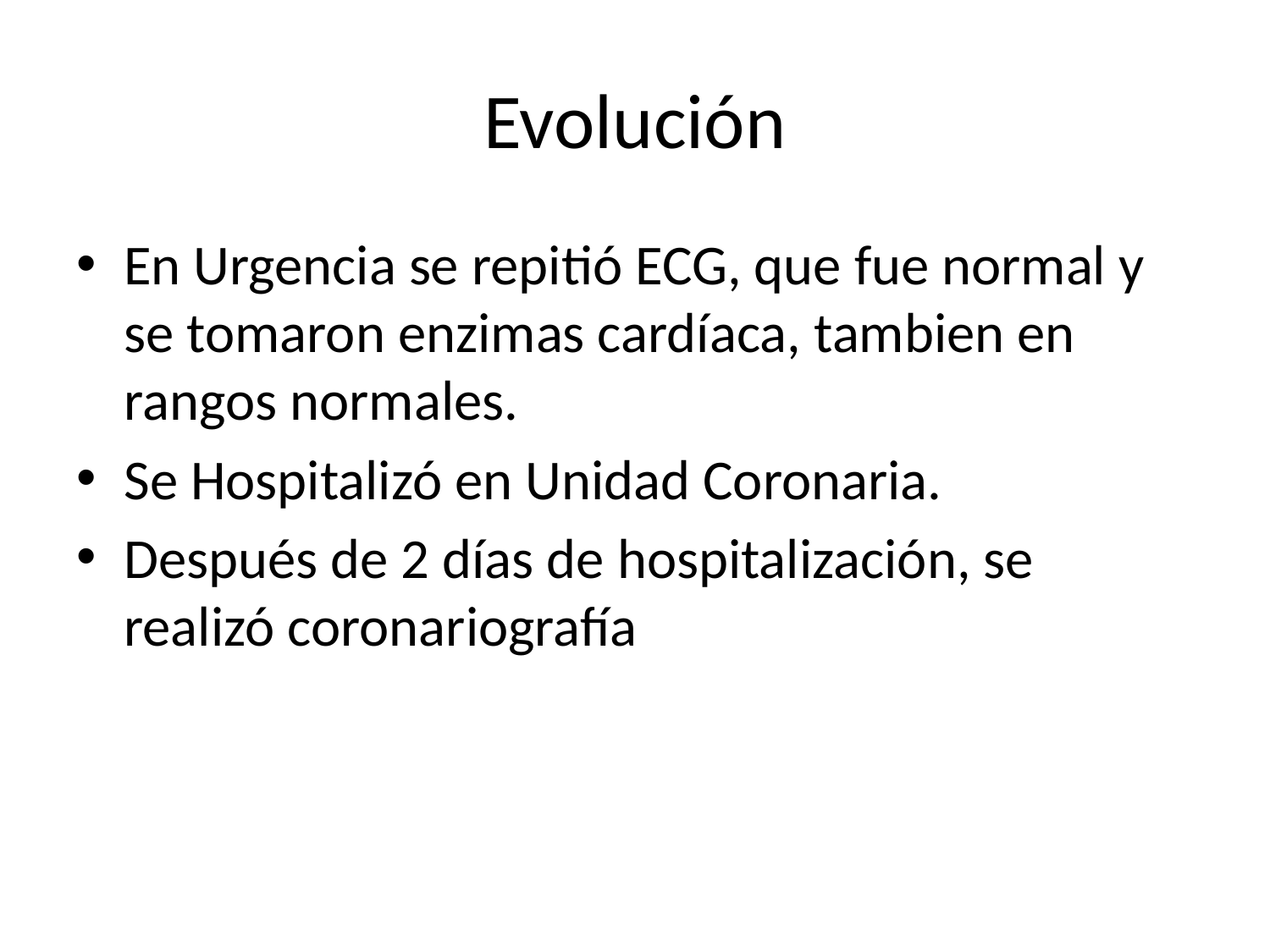

# Evolución
En Urgencia se repitió ECG, que fue normal y se tomaron enzimas cardíaca, tambien en rangos normales.
Se Hospitalizó en Unidad Coronaria.
Después de 2 días de hospitalización, se realizó coronariografía